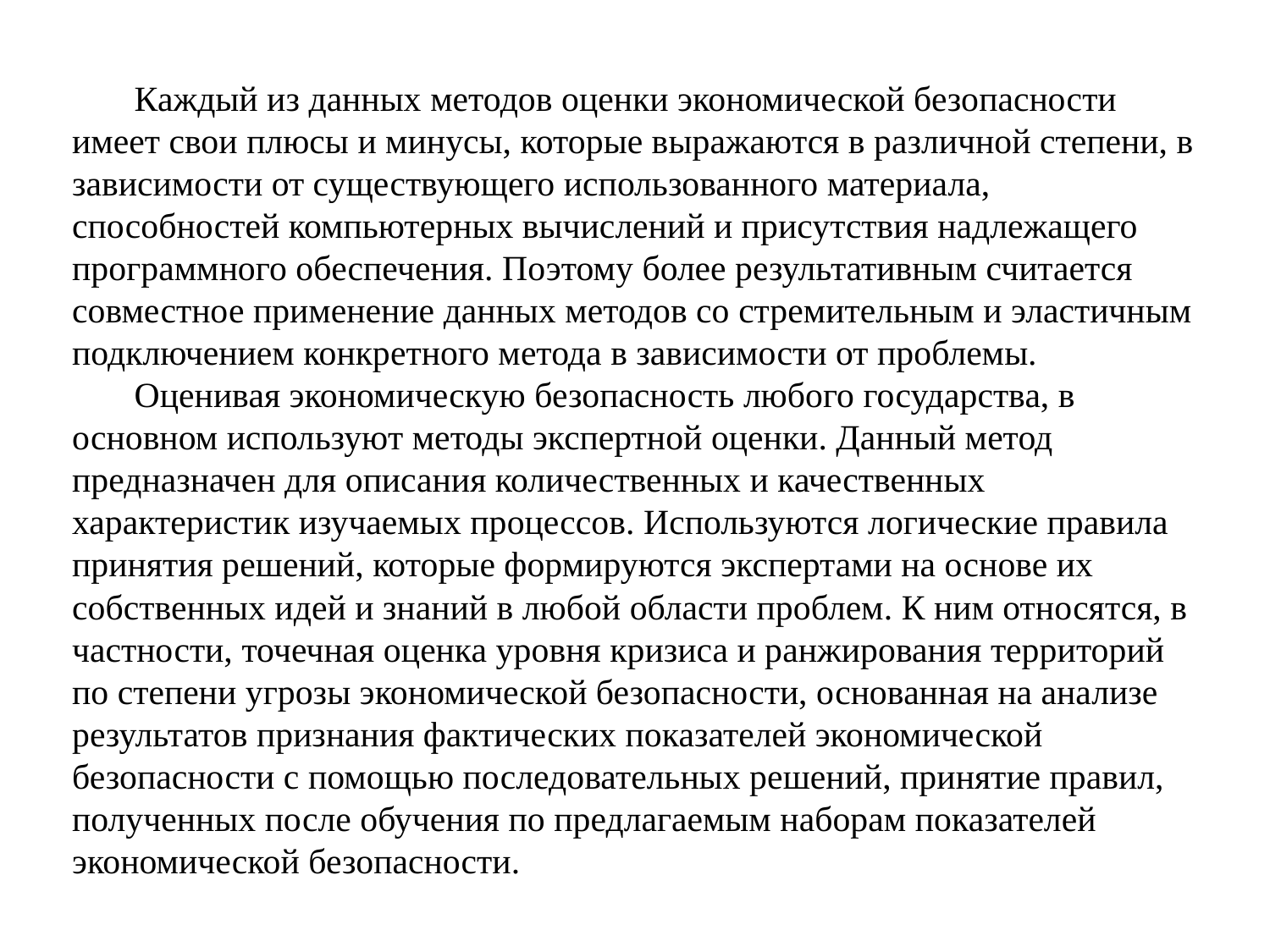

Каждый из данных методов оценки экономической безопасности имеет свои плюсы и минусы, которые выражаются в различной степени, в зависимости от существующего использованного материала, способностей компьютерных вычислений и присутствия надлежащего программного обеспечения. Поэтому более результативным считается совместное применение данных методов со стремительным и эластичным подключением конкретного метода в зависимости от проблемы.
       Оценивая экономическую безопасность любого государства, в основном используют методы экспертной оценки. Данный метод предназначен для описания количественных и качественных характеристик изучаемых процессов. Используются логические правила принятия решений, которые формируются экспертами на основе их собственных идей и знаний в любой области проблем. К ним относятся, в частности, точечная оценка уровня кризиса и ранжирования территорий по степени угрозы экономической безопасности, основанная на анализе результатов признания фактических показателей экономической безопасности с помощью последовательных решений, принятие правил, полученных после обучения по предлагаемым наборам показателей экономической безопасности.